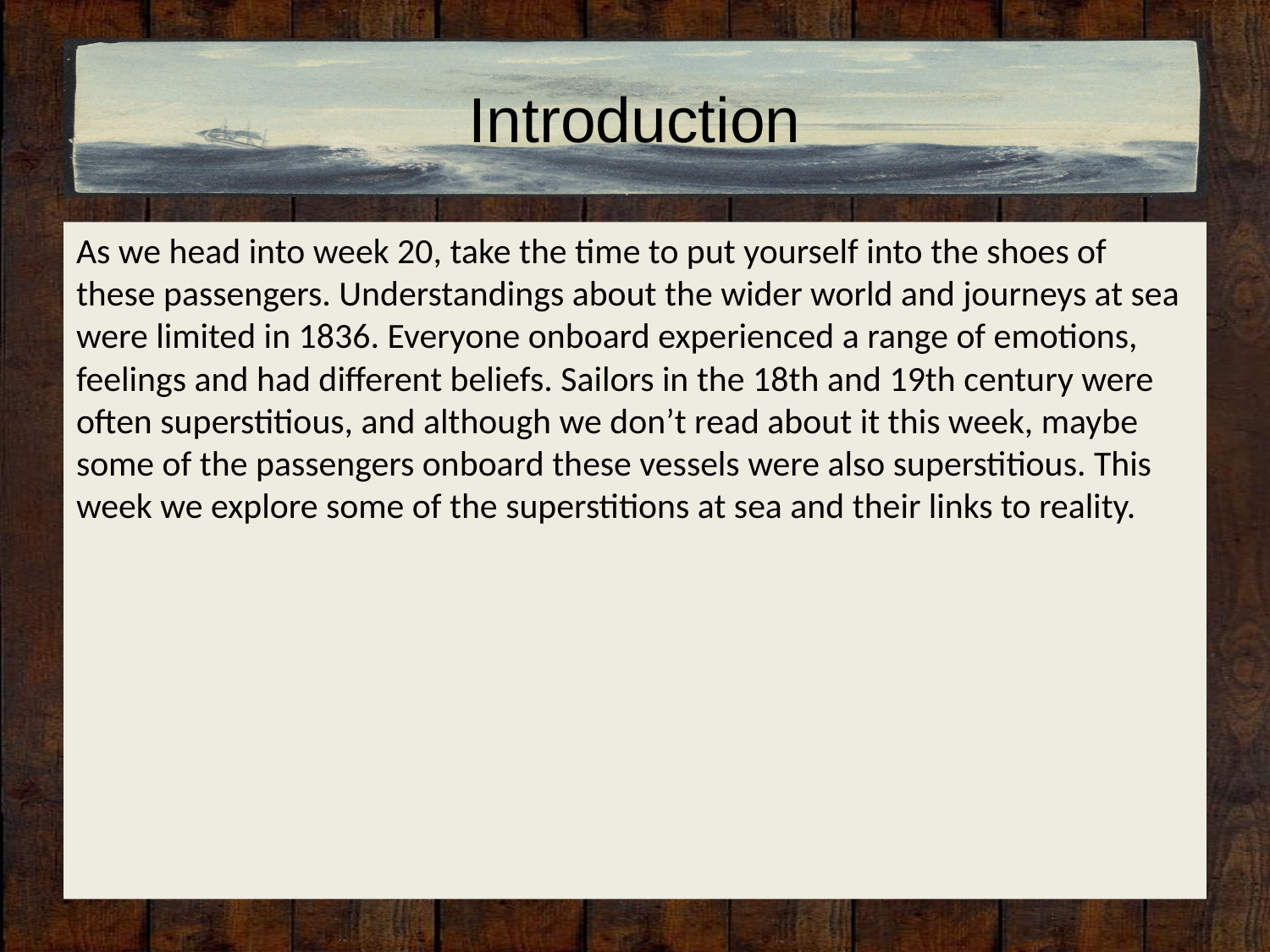

# Introduction
As we head into week 20, take the time to put yourself into the shoes of these passengers. Understandings about the wider world and journeys at sea were limited in 1836. Everyone onboard experienced a range of emotions, feelings and had different beliefs. Sailors in the 18th and 19th century were often superstitious, and although we don’t read about it this week, maybe some of the passengers onboard these vessels were also superstitious. This week we explore some of the superstitions at sea and their links to reality.